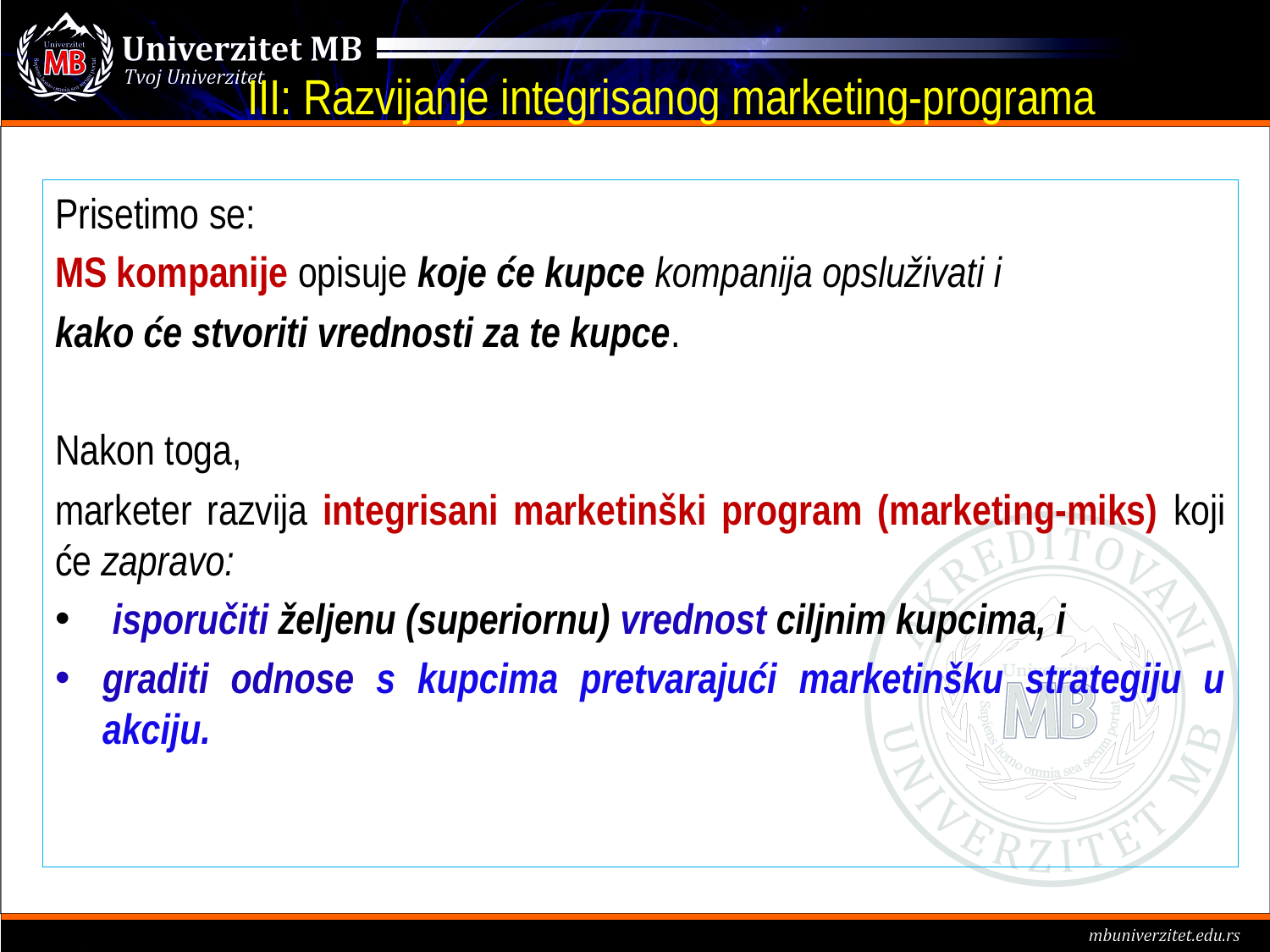

# III: Razvijanje integrisanog marketing-programa
Prisetimo se:
MS kompanije opisuje koje će kupce kompanija opsluživati ​​i
kako će stvoriti vrednosti za te kupce.

Nakon toga,
marketer razvija integrisani marketinški program (marketing-miks) koji će zapravo:
 isporučiti željenu (superiornu) vrednost ciljnim kupcima, i
graditi odnose s kupcima pretvarajući marketinšku strategiju u akciju.